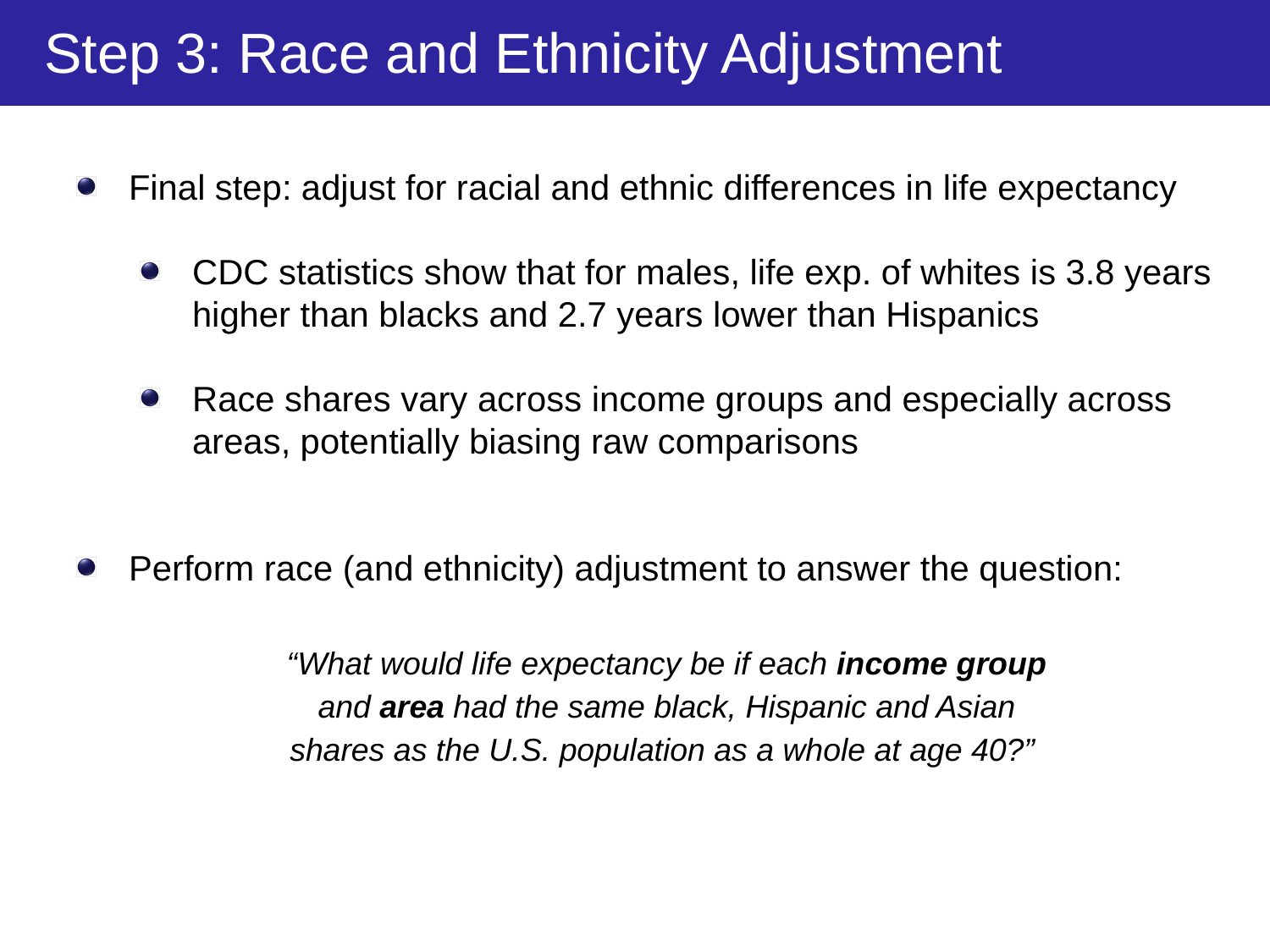

Step 3: Race and Ethnicity Adjustment

Final step: adjust for racial and ethnic differences in life expectancy

CDC statistics show that for males, life exp. of whites is 3.8 years higher than blacks and 2.7 years lower than Hispanics

Race shares vary across income groups and especially across areas, potentially biasing raw comparisons

Perform race (and ethnicity) adjustment to answer the question:
“What would life expectancy be if each income group and area had the same black, Hispanic and Asian shares as the U.S. population as a whole at age 40?”